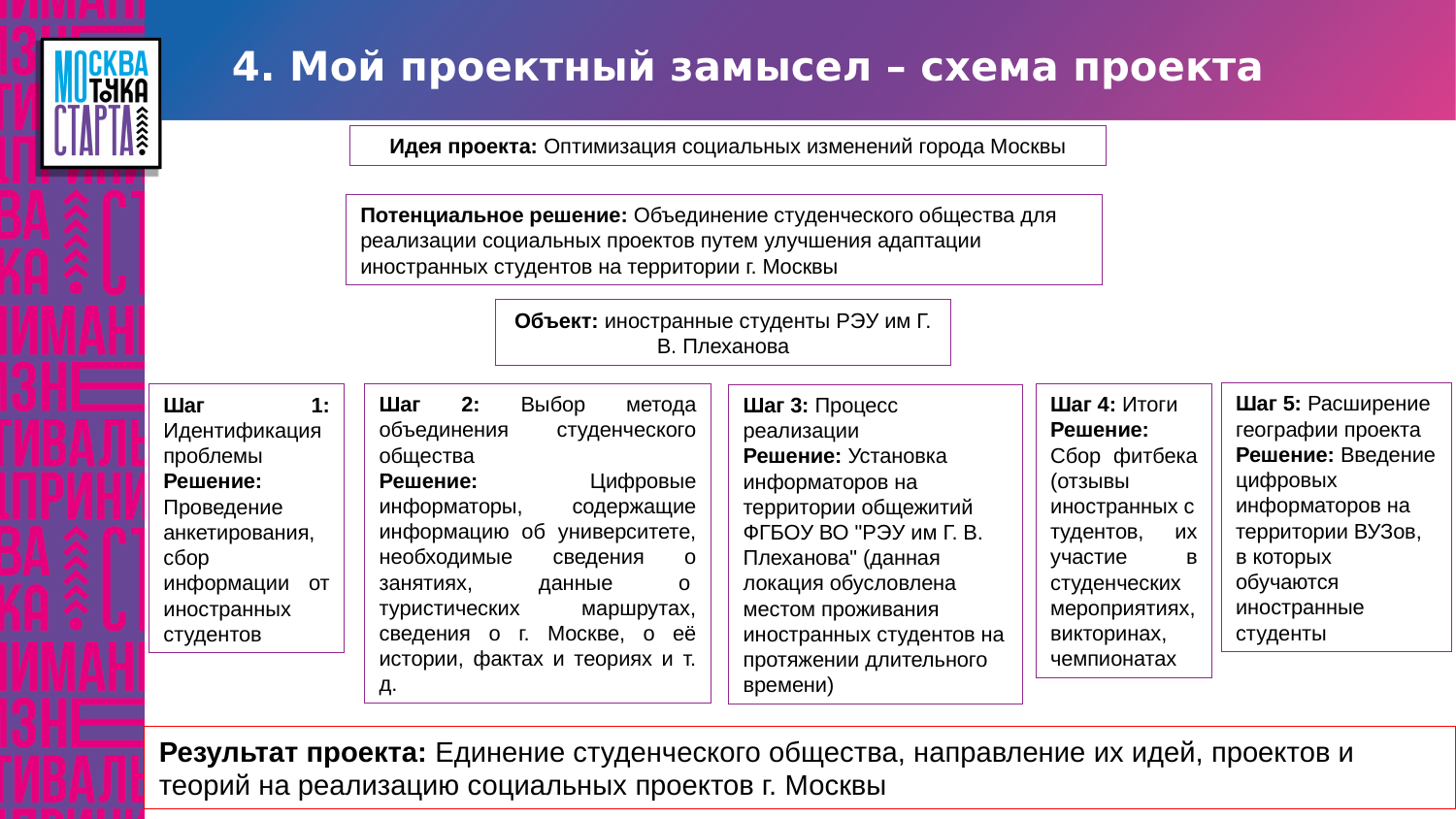

4. Мой проектный замысел – схема проекта
Идея проекта: Оптимизация социальных изменений города Москвы
Потенциальное решение: Объединение студенческого общества для реализации социальных проектов путем улучшения адаптации иностранных студентов на территории г. Москвы
Объект: иностранные студенты РЭУ им Г. В. Плеханова
Шаг 5: Расширение географии проекта
Решение: Введение цифровых информаторов на территории ВУЗов, в которых обучаются иностранные студенты
Шаг 4: Итоги
Решение: Сбор фитбека (отзывы иностранных студентов, их участие в студенческих мероприятиях, викторинах, чемпионатах
Шаг 2: Выбор метода объединения студенческого общества
Решение: Цифровые информаторы, содержащие информацию об университете, необходимые сведения о занятиях, данные о  туристических маршрутах, сведения о г. Москве, о её истории, фактах и теориях и т. д.
Шаг 1: Идентификация проблемы
Решение: Проведение анкетирования, сбор информации от иностранных студентов
Шаг 3: Процесс реализации
Решение: Установка информаторов на территории общежитий ФГБОУ ВО "РЭУ им Г. В. Плеханова" (данная локация обусловлена местом проживания иностранных студентов на протяжении длительного времени)
не менее 300 слов
Результат проекта: Единение студенческого общества, направление их идей, проектов и теорий на реализацию социальных проектов г. Москвы